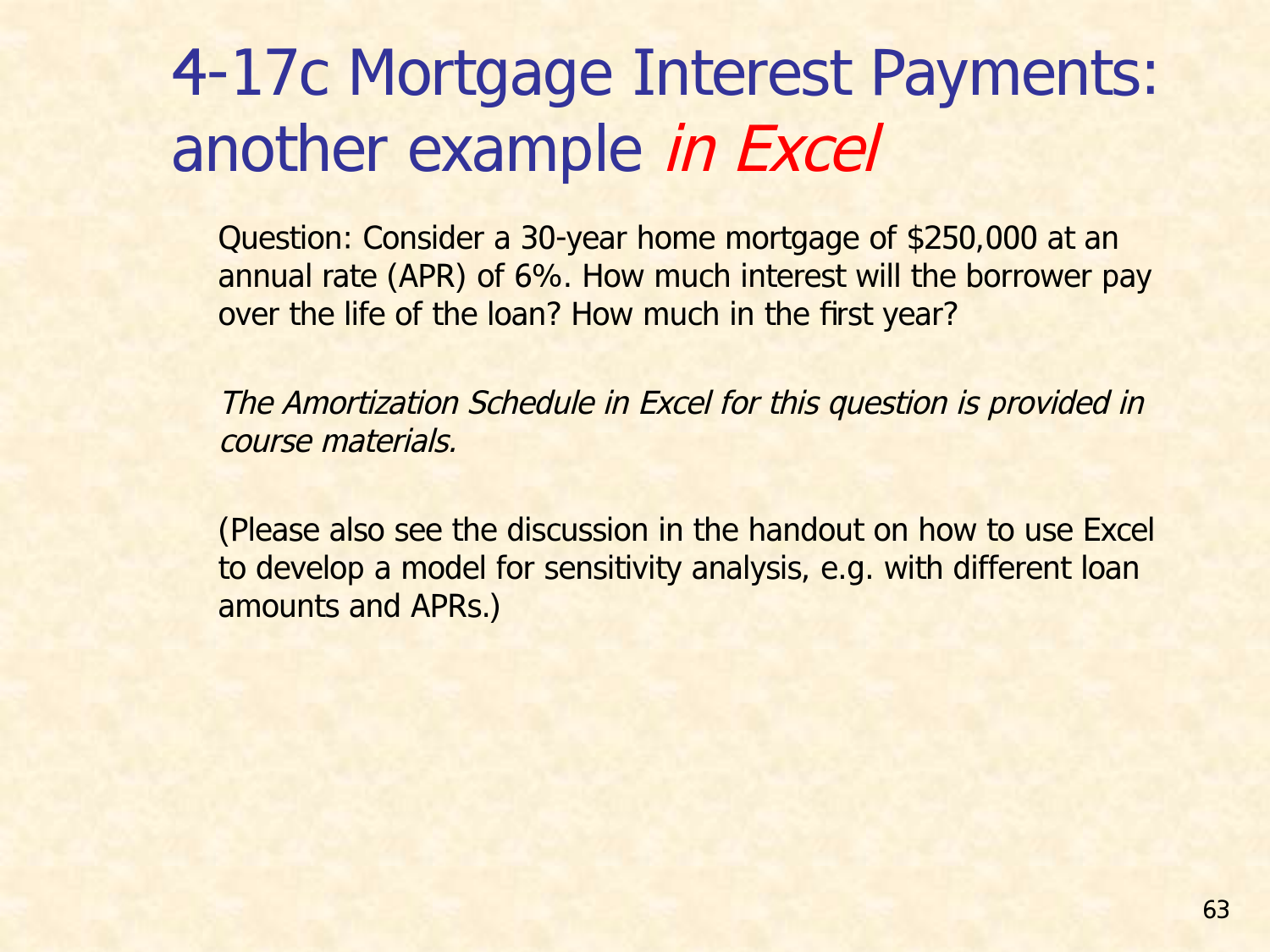

4-17c Mortgage Interest Payments: another example in Excel
Question: Consider a 30-year home mortgage of $250,000 at an annual rate (APR) of 6%. How much interest will the borrower pay over the life of the loan? How much in the first year?

The Amortization Schedule in Excel for this question is provided in course materials.

(Please also see the discussion in the handout on how to use Excel to develop a model for sensitivity analysis, e.g. with different loan amounts and APRs.)

63